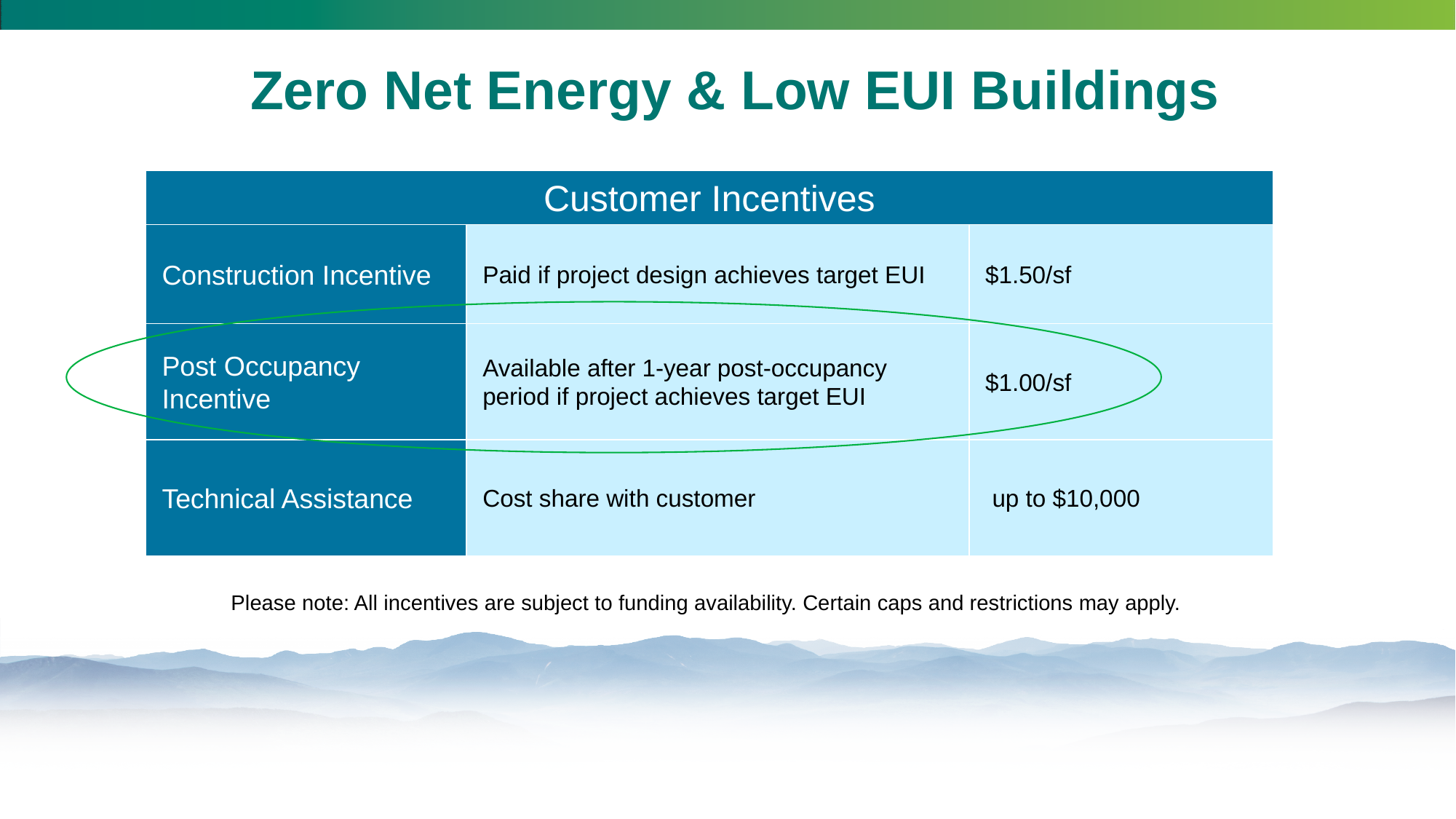

Zero Net Energy & Low EUI Buildings
| Customer Incentives |  |  |
| --- | --- | --- |
| Construction Incentive | Paid if project design achieves target EUI | $1.50/sf |
| Post Occupancy Incentive | Available after 1-year post-occupancy period if project achieves target EUI | $1.00/sf |
| Technical Assistance | Cost share with customer | up to $10,000 |

Please note: All incentives are subject to funding availability. Certain caps and restrictions may apply.